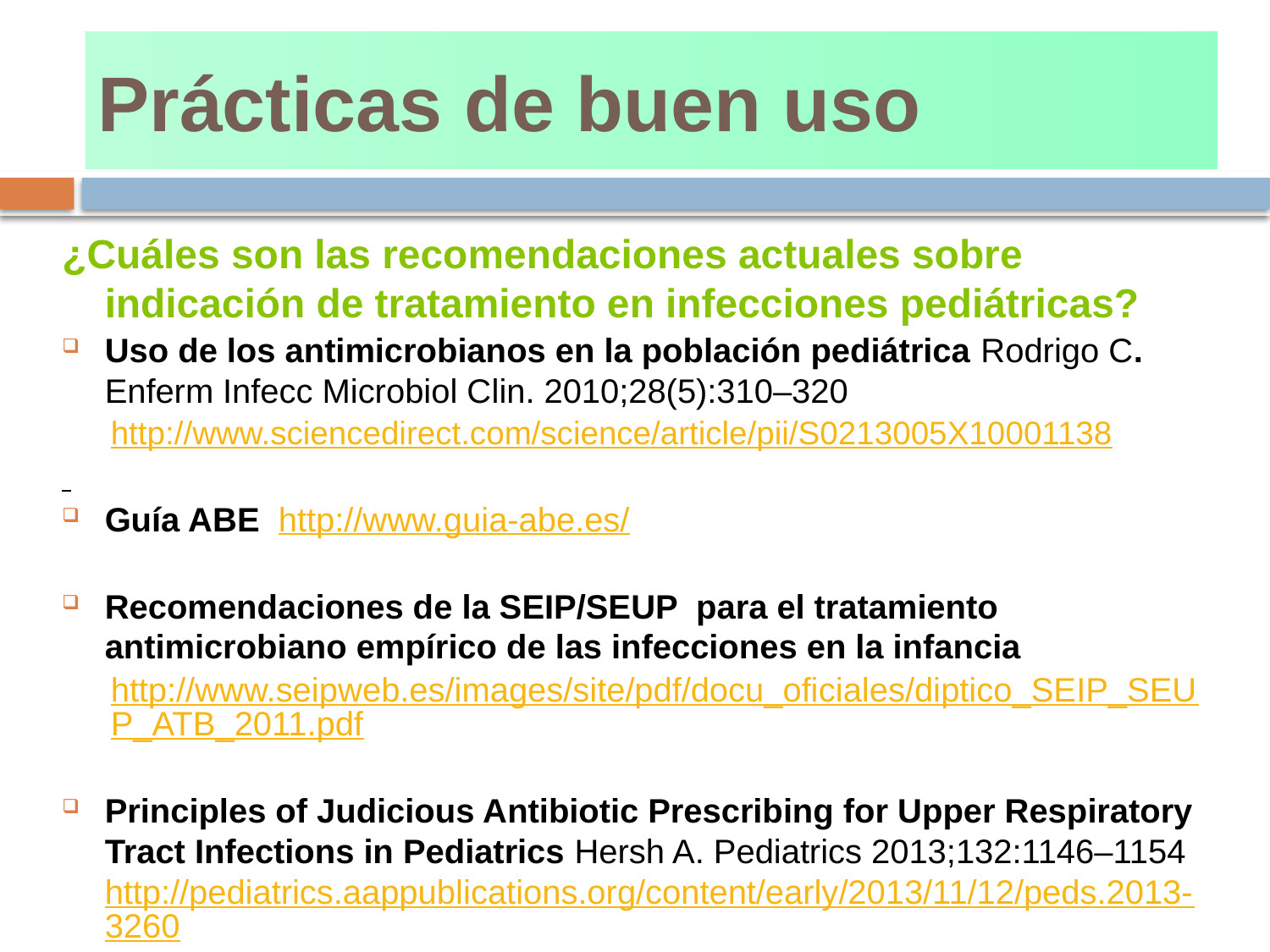

# Prácticas de buen uso
¿Cuáles son las recomendaciones actuales sobre indicación de tratamiento en infecciones pediátricas?
Uso de los antimicrobianos en la población pediátrica Rodrigo C. Enferm Infecc Microbiol Clin. 2010;28(5):310–320
http://www.sciencedirect.com/science/article/pii/S0213005X10001138

Guía ABE  http://www.guia-abe.es/

Recomendaciones de la SEIP/SEUP  para el tratamiento antimicrobiano empírico de las infecciones en la infancia
http://www.seipweb.es/images/site/pdf/docu_oficiales/diptico_SEIP_SEUP_ATB_2011.pdf

Principles of Judicious Antibiotic Prescribing for Upper Respiratory Tract Infections in Pediatrics Hersh A. Pediatrics 2013;132:1146–1154 http://pediatrics.aappublications.org/content/early/2013/11/12/peds.2013-3260